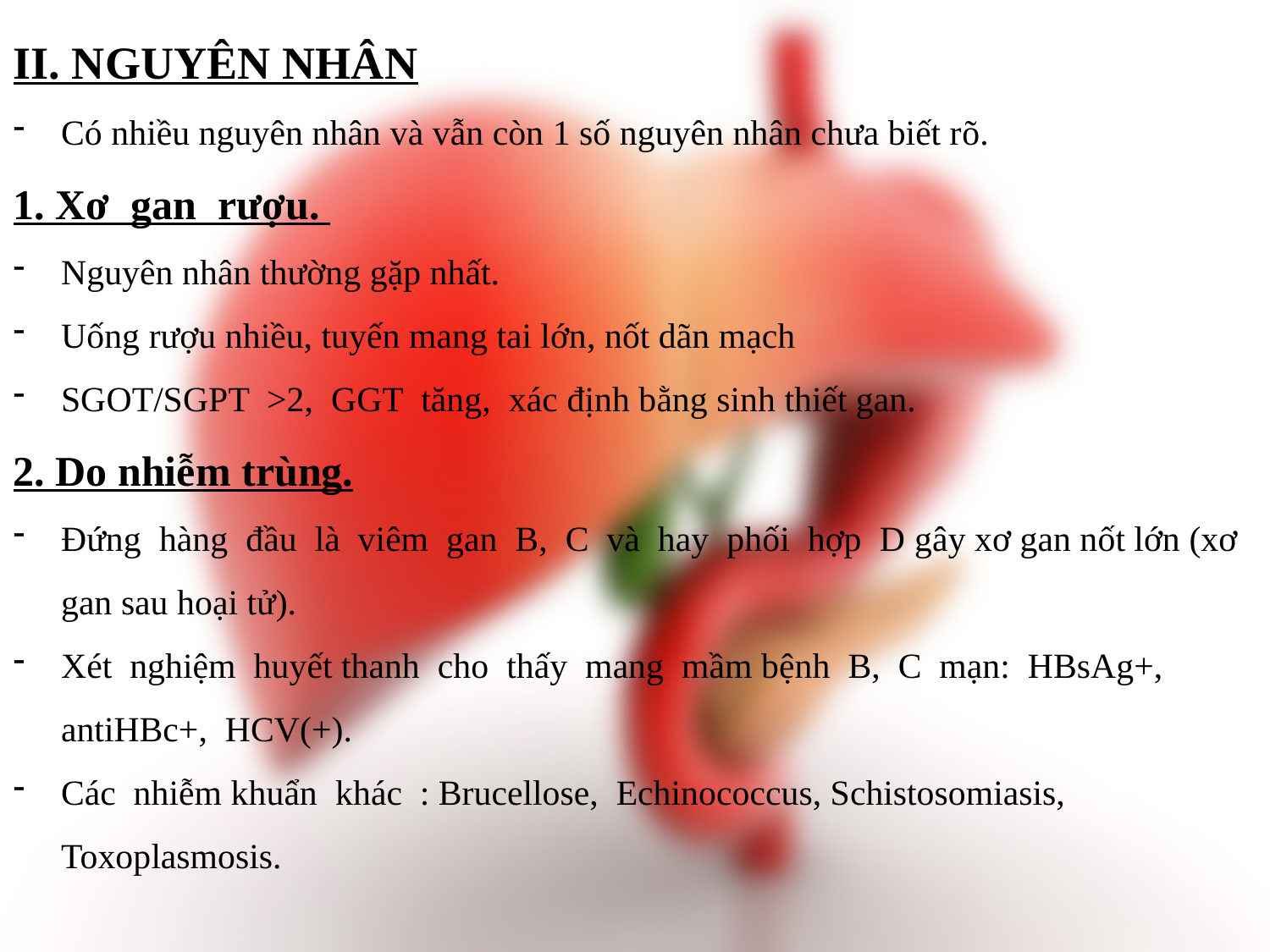

II. NGUYÊN NHÂN
Có nhiều nguyên nhân và vẫn còn 1 số nguyên nhân chưa biết rõ.
1. Xơ  gan  rượu.
Nguyên nhân thường gặp nhất.
Uống rượu nhiều, tuyến mang tai lớn, nốt dãn mạch
SGOT/SGPT  >2,  GGT  tăng,  xác định bằng sinh thiết gan.
2. Do nhiễm trùng.
Đứng  hàng  đầu  là  viêm  gan  B,  C  và  hay  phối  hợp  D gây xơ gan nốt lớn (xơ gan sau hoại tử).
Xét  nghiệm  huyết thanh  cho  thấy  mang  mầm bệnh  B,  C  mạn:  HBsAg+, antiHBc+,  HCV(+).
Các  nhiễm khuẩn  khác  : Brucellose,  Echinococcus, Schistosomiasis, Toxoplasmosis.